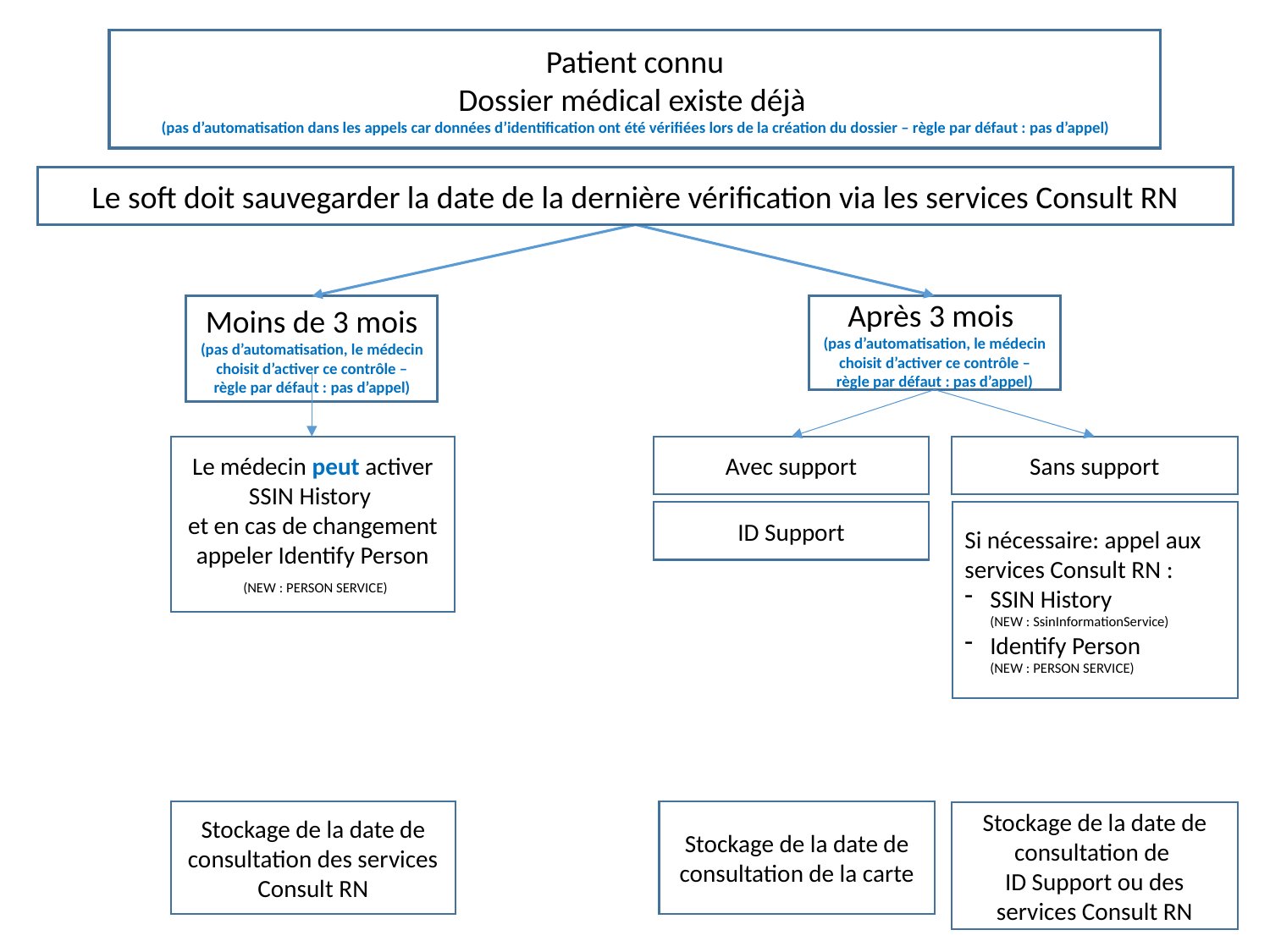

Patient connu
Dossier médical existe déjà
(pas d’automatisation dans les appels car données d’identification ont été vérifiées lors de la création du dossier – règle par défaut : pas d’appel)
Le soft doit sauvegarder la date de la dernière vérification via les services Consult RN
Après 3 mois
(pas d’automatisation, le médecin choisit d’activer ce contrôle – règle par défaut : pas d’appel)
Moins de 3 mois (pas d’automatisation, le médecin choisit d’activer ce contrôle – règle par défaut : pas d’appel)

Le médecin peut activer SSIN History
et en cas de changement
appeler Identify Person
 (NEW : PERSON SERVICE)

Sans support
Avec support
ID Support
Si nécessaire: appel aux services Consult RN :
SSIN History
	(NEW : SsinInformationService)
Identify Person
	(NEW : PERSON SERVICE)
Stockage de la date de consultation des services Consult RN
Stockage de la date de consultation de la carte
Stockage de la date de consultation de
ID Support ou des services Consult RN